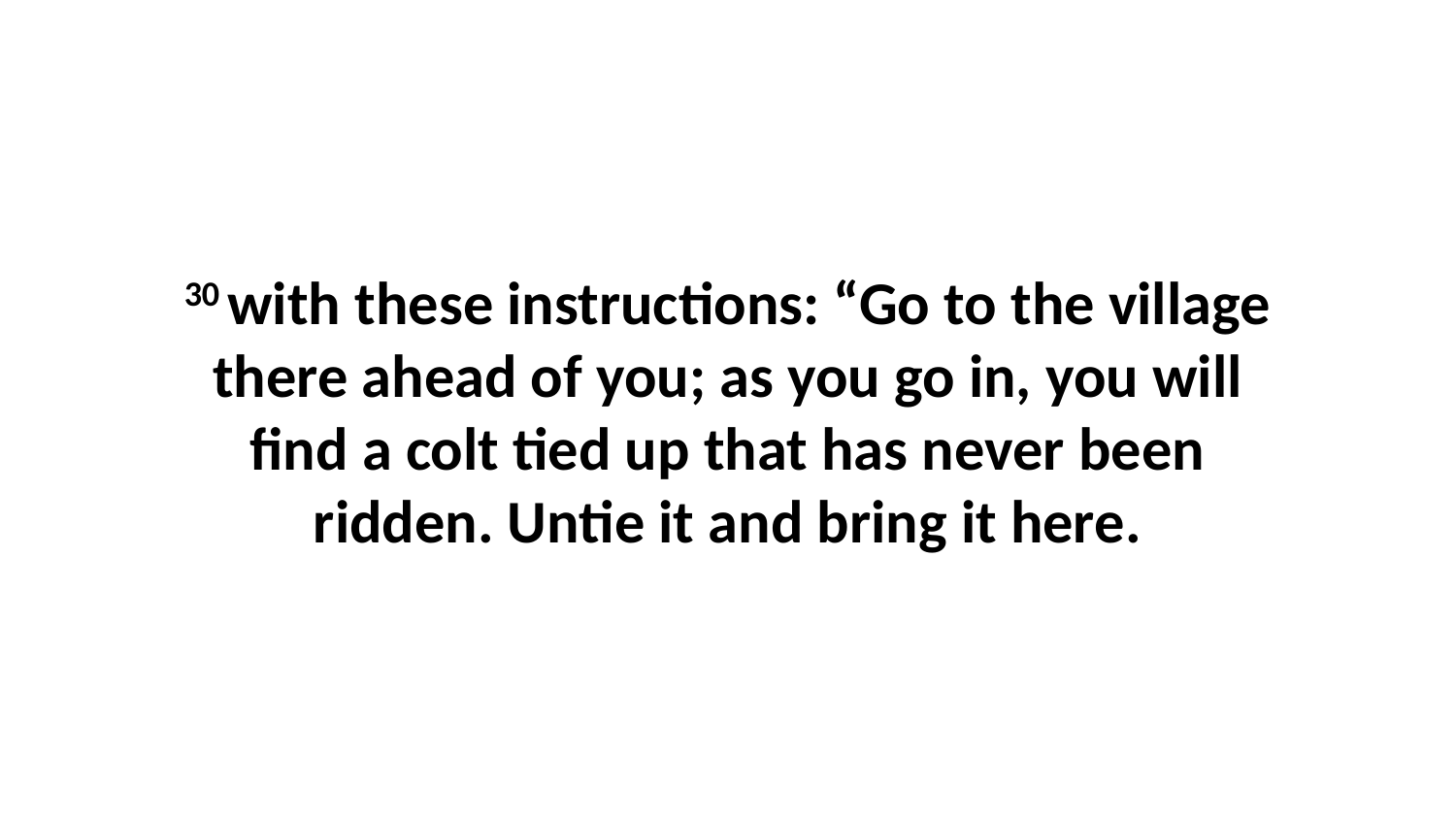

30 with these instructions: “Go to the village there ahead of you; as you go in, you will find a colt tied up that has never been ridden. Untie it and bring it here.